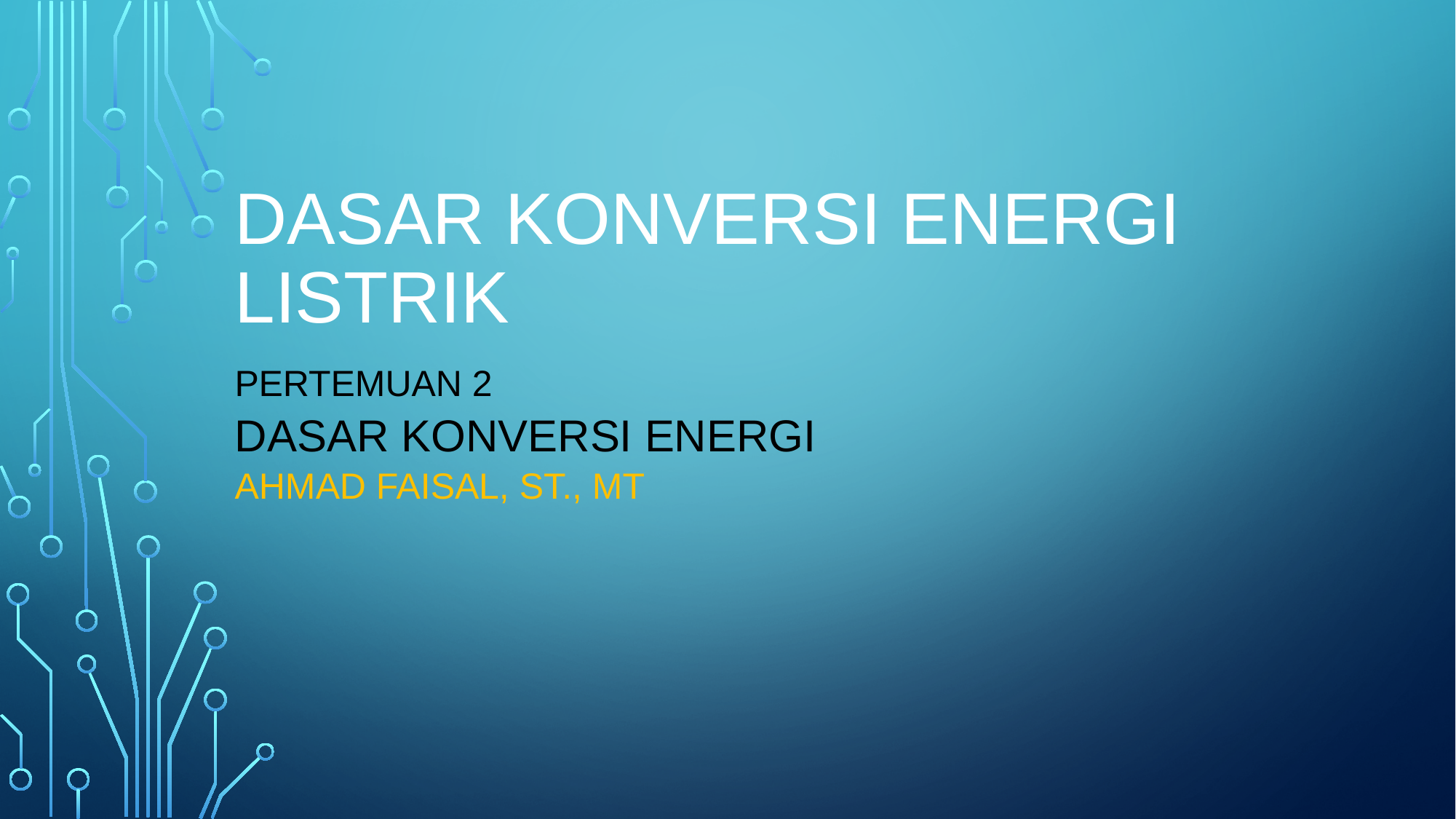

# Dasar konversi energi listrik
PERTEMUAN 2
DASAR Konversi energi

AHMAD FAISAL, ST., MT